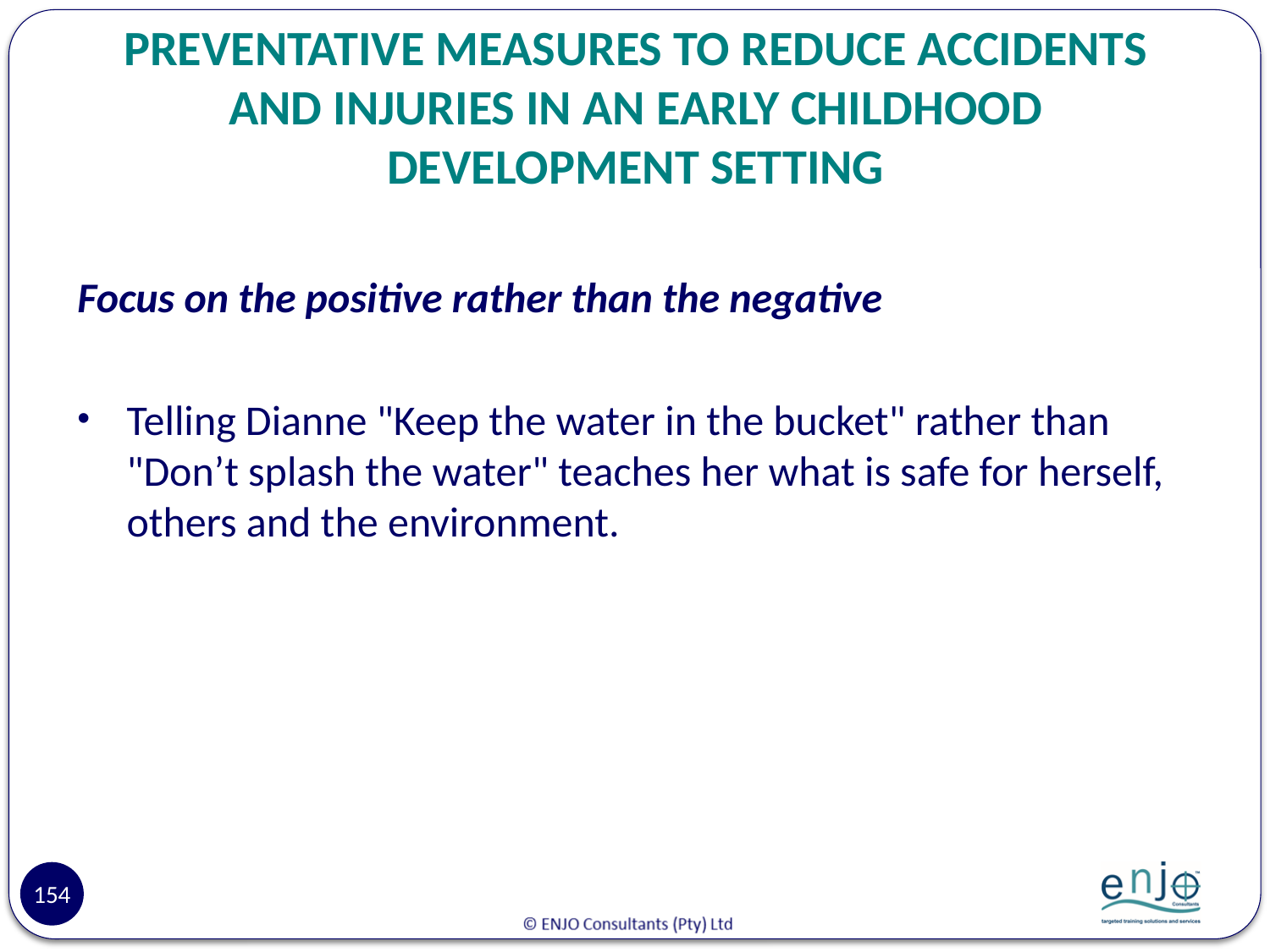

# PREVENTATIVE MEASURES TO REDUCE ACCIDENTS AND INJURIES IN AN EARLY CHILDHOOD DEVELOPMENT SETTING
Focus on the positive rather than the negative

Telling Dianne "Keep the water in the bucket" rather than "Don’t splash the water" teaches her what is safe for herself, others and the environment.

154